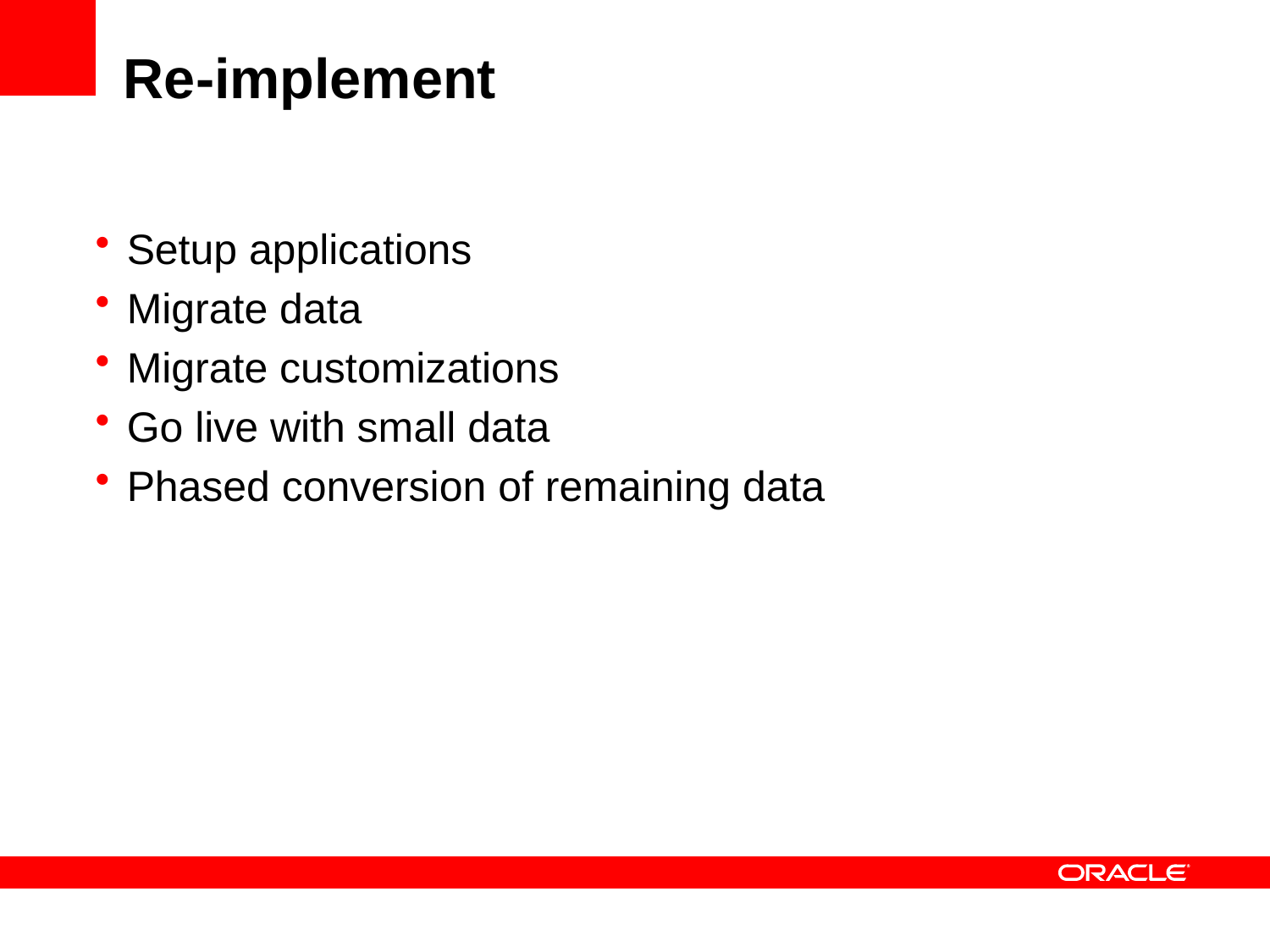

Re-implement
Setup applications
Migrate data
Migrate customizations
Go live with small data
Phased conversion of remaining data